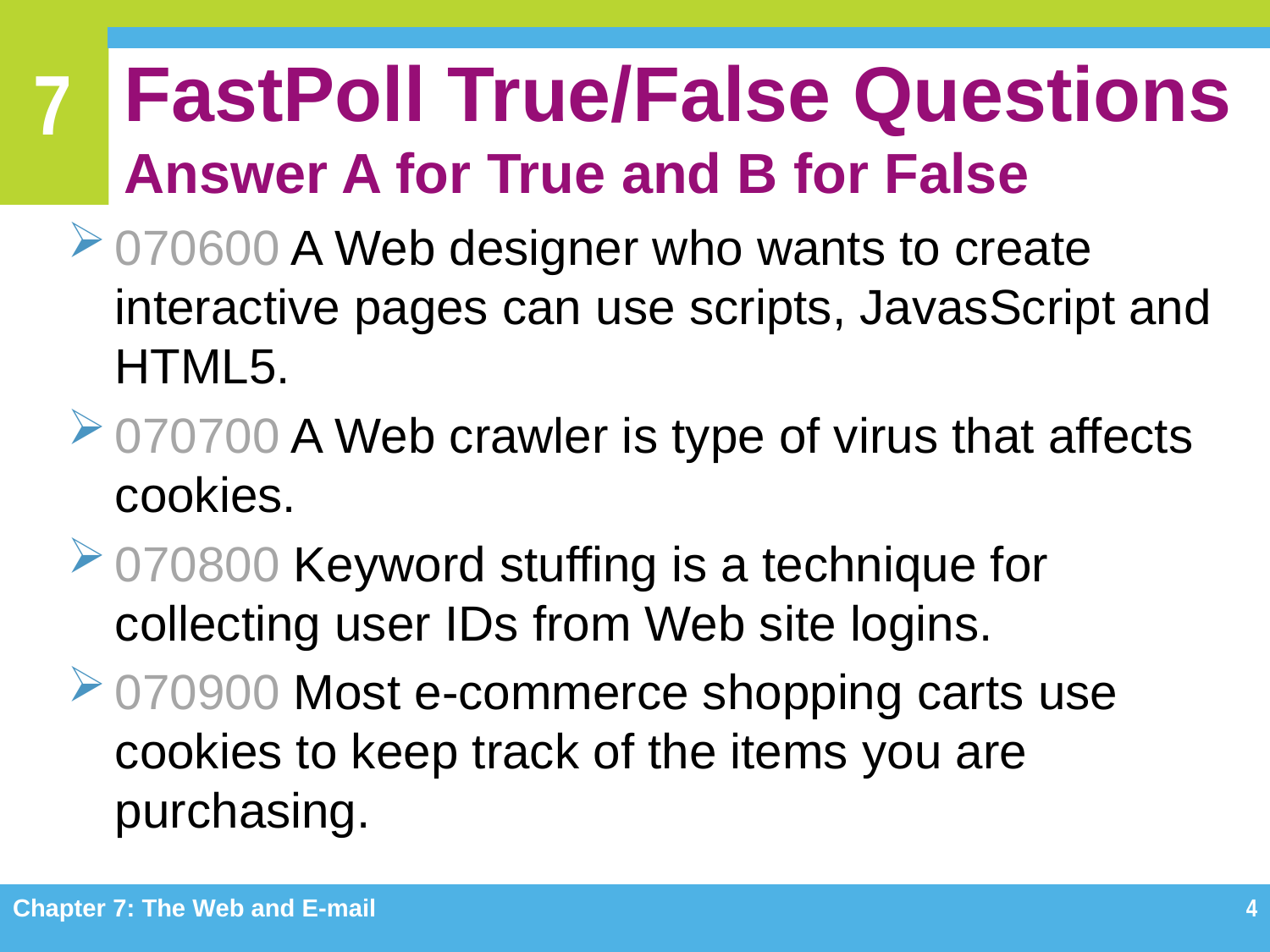

# FastPoll True/False Questions Answer A for True and B for False
070600 A Web designer who wants to create interactive pages can use scripts, JavasScript and HTML5.
070700 A Web crawler is type of virus that affects cookies.
070800 Keyword stuffing is a technique for collecting user IDs from Web site logins.
070900 Most e-commerce shopping carts use cookies to keep track of the items you are purchasing.
Chapter 7: The Web and E-mail
4